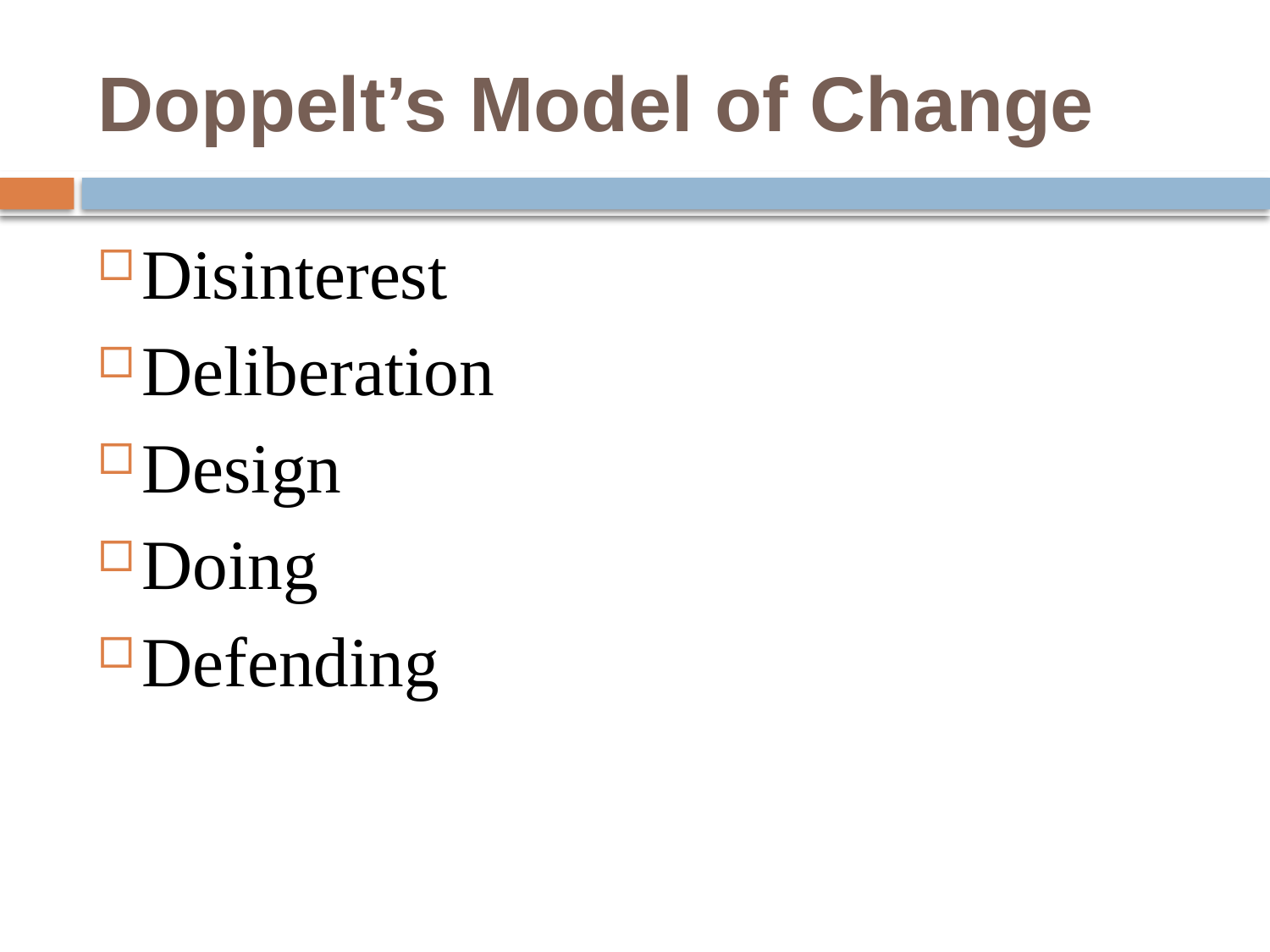

# Doppelt’s Model of Change
Disinterest
Deliberation
Design
Doing
Defending